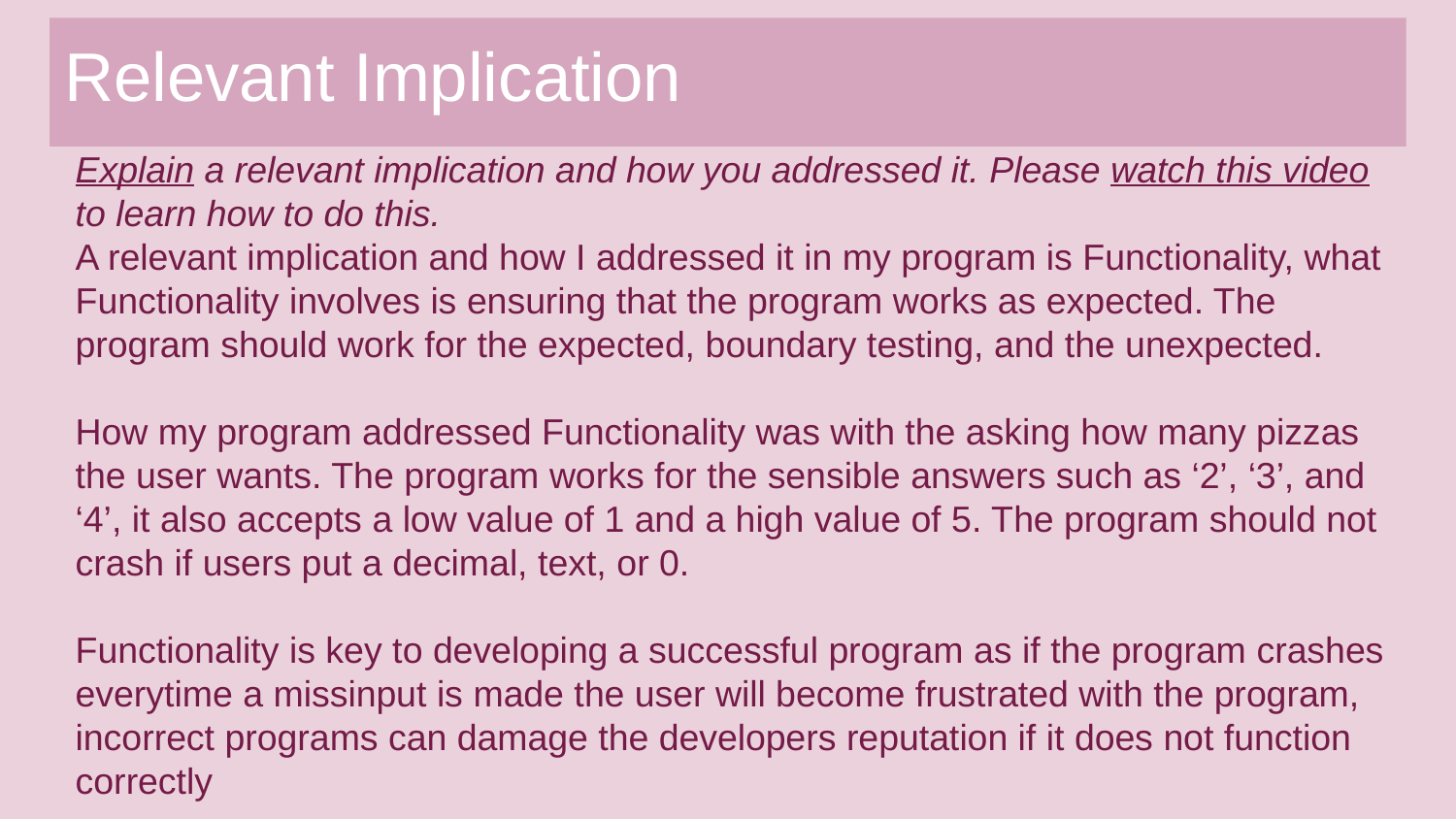

Relevant Implication
Explain a relevant implication and how you addressed it. Please watch this video to learn how to do this.
A relevant implication and how I addressed it in my program is Functionality, what Functionality involves is ensuring that the program works as expected. The program should work for the expected, boundary testing, and the unexpected.
How my program addressed Functionality was with the asking how many pizzas the user wants. The program works for the sensible answers such as ‘2’, ‘3’, and ‘4’, it also accepts a low value of 1 and a high value of 5. The program should not crash if users put a decimal, text, or 0.
Functionality is key to developing a successful program as if the program crashes everytime a missinput is made the user will become frustrated with the program, incorrect programs can damage the developers reputation if it does not function correctly